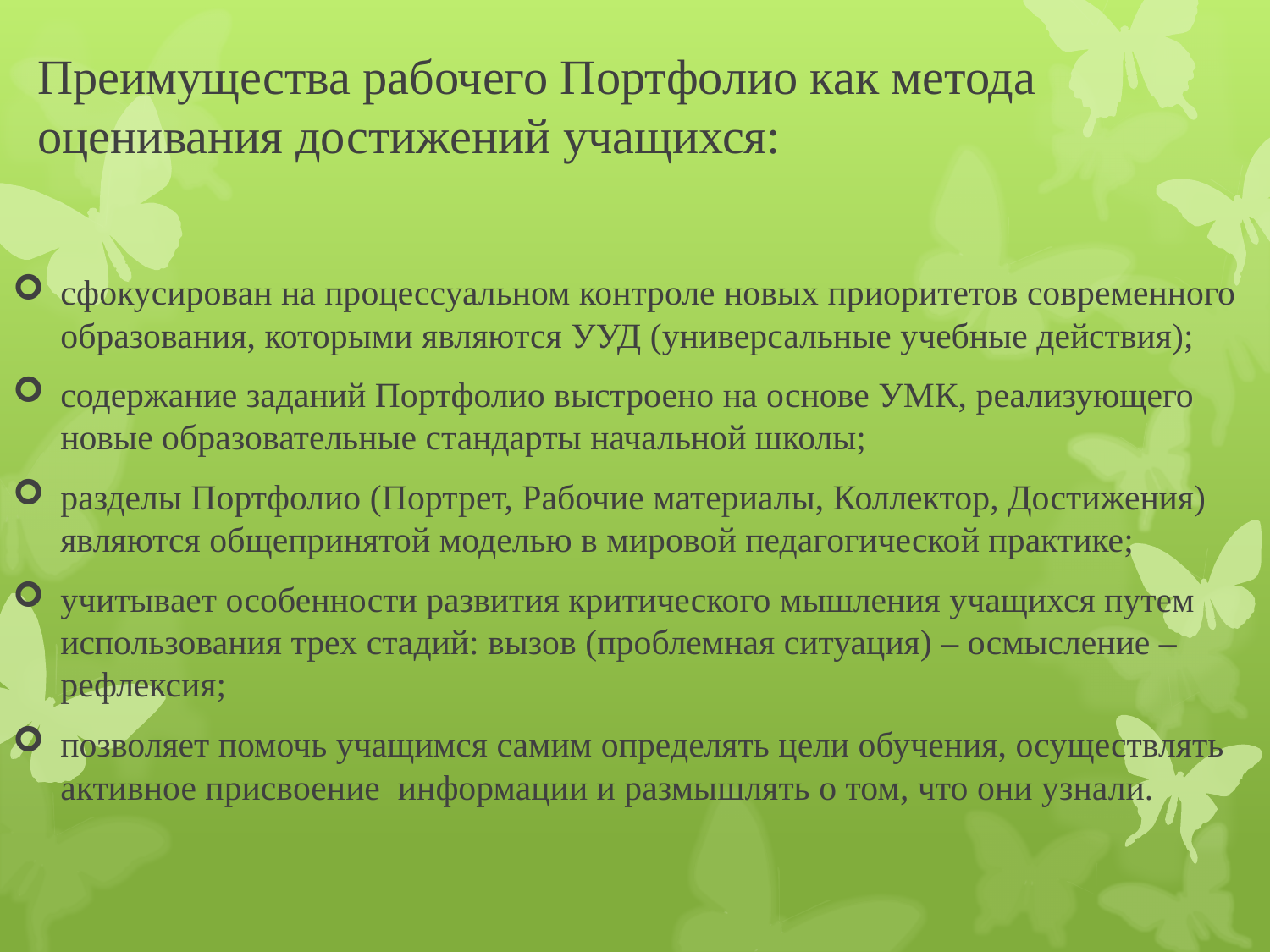

# Преимущества рабочего Портфолио как метода оценивания достижений учащихся:
сфокусирован на процессуальном контроле новых приоритетов современного образования, которыми являются УУД (универсальные учебные действия);
содержание заданий Портфолио выстроено на основе УМК, реализующего новые образовательные стандарты начальной школы;
разделы Портфолио (Портрет, Рабочие материалы, Коллектор, Достижения) являются общепринятой моделью в мировой педагогической практике;
учитывает особенности развития критического мышления учащихся путем  использования трех стадий: вызов (проблемная ситуация) – осмысление – рефлексия;
позволяет помочь учащимся самим определять цели обучения, осуществлять активное присвоение  информации и размышлять о том, что они узнали.